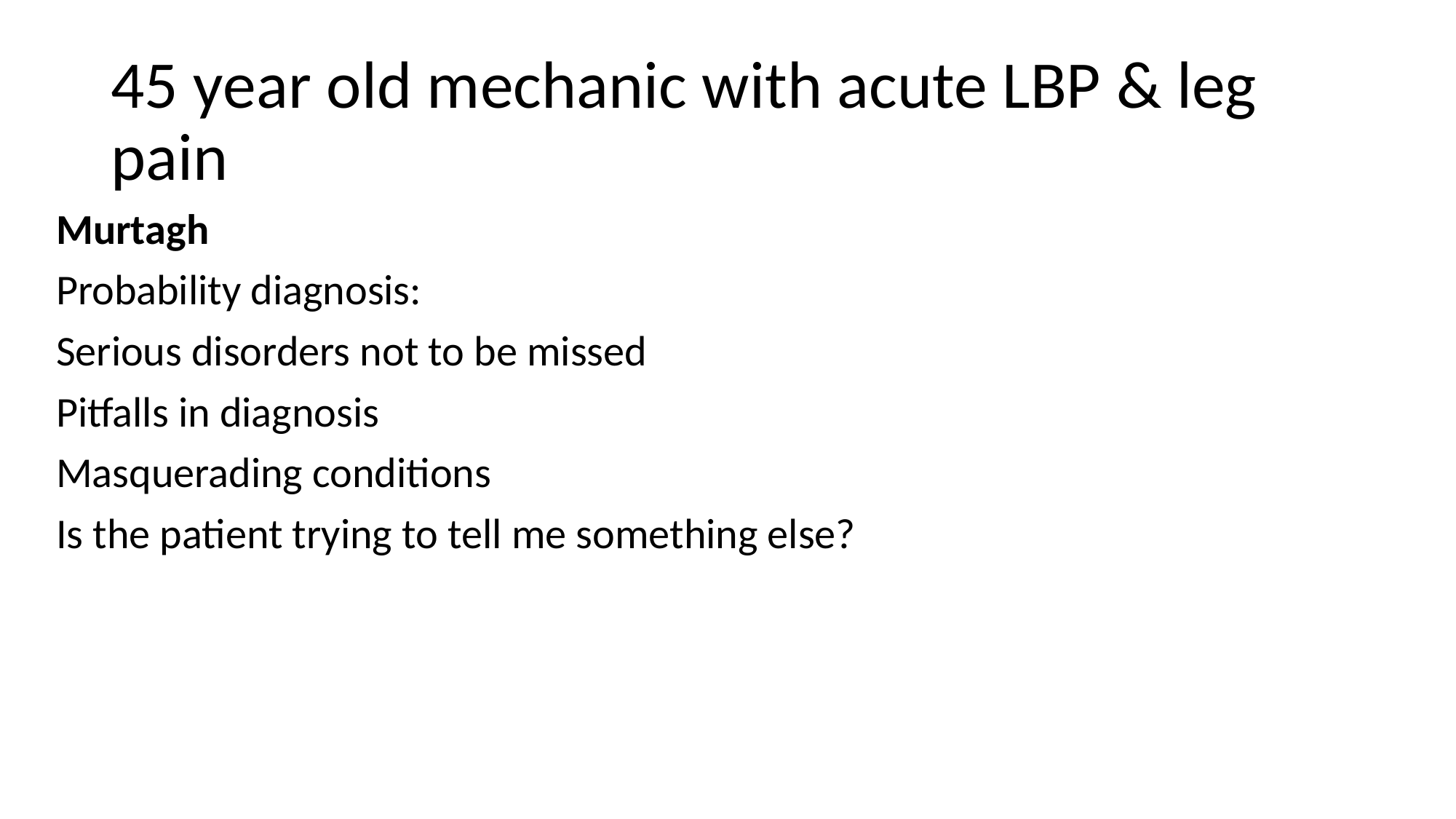

# 45 year old mechanic with acute LBP & leg pain
Murtagh
Probability diagnosis:
Serious disorders not to be missed
Pitfalls in diagnosis
Masquerading conditions
Is the patient trying to tell me something else?